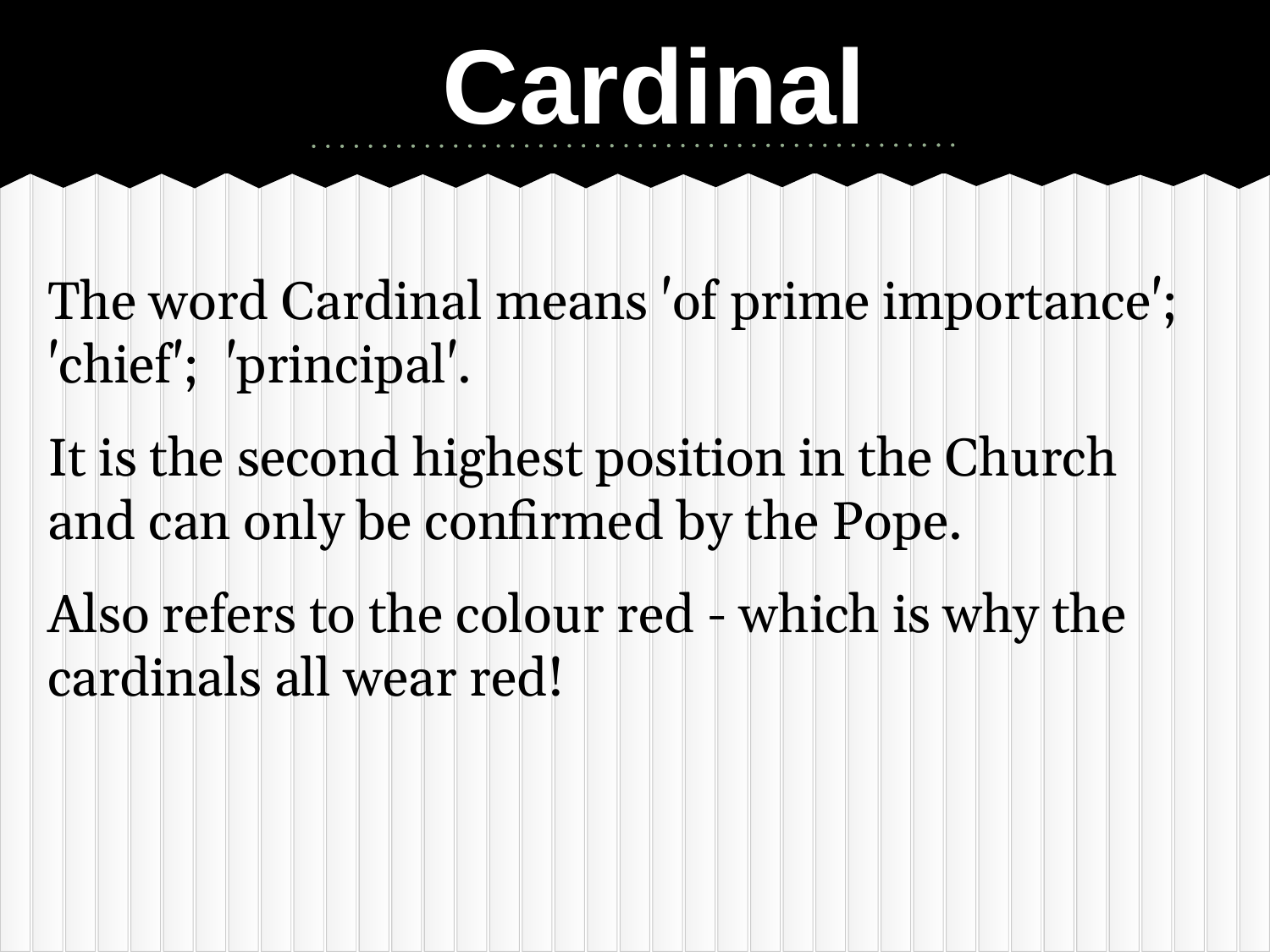

# Cardinal
The word Cardinal means 'of prime importance'; 'chief';  'principal'.

It is the second highest position in the Church and can only be confirmed by the Pope.

Also refers to the colour red - which is why the cardinals all wear red!